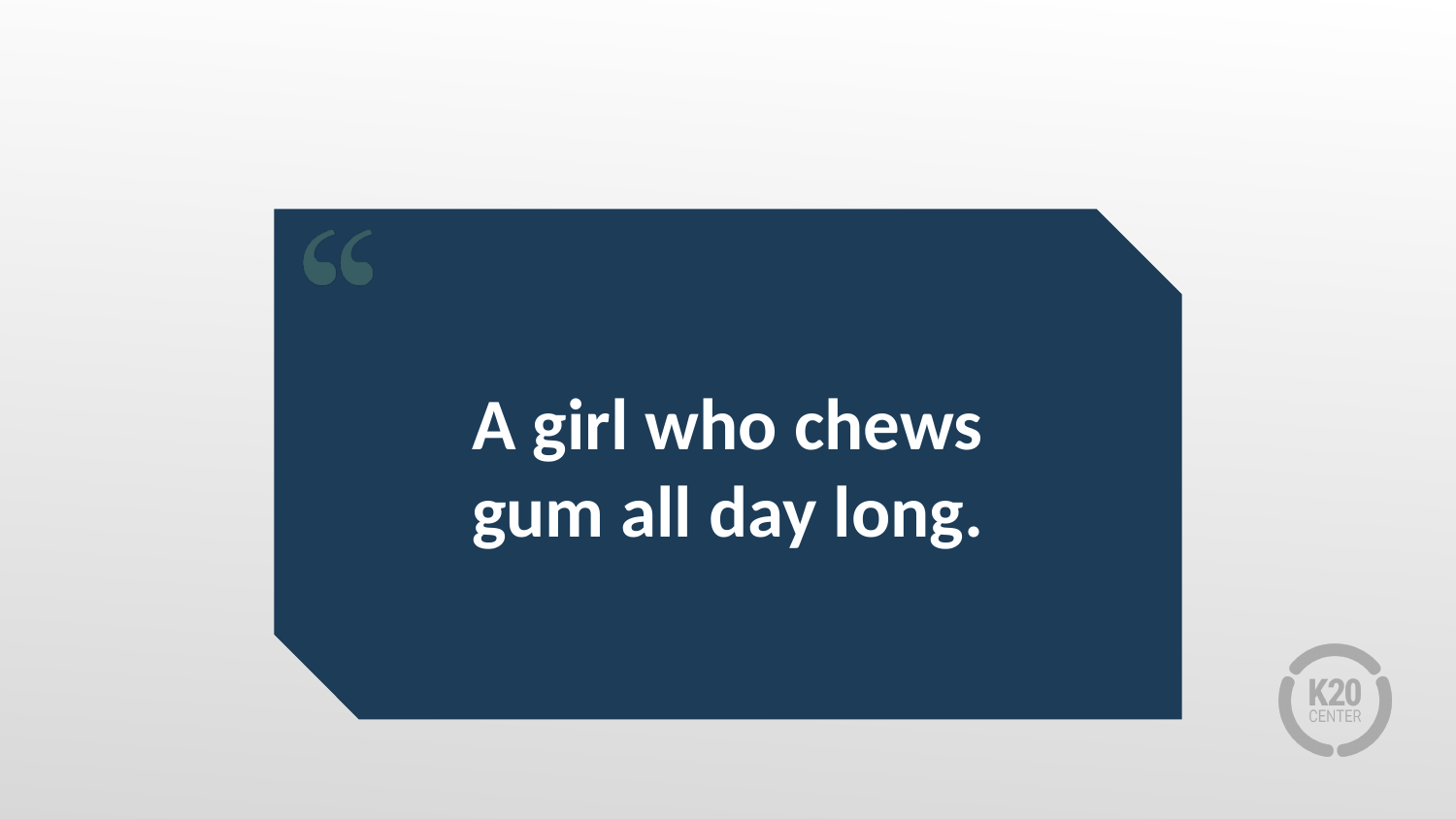

A girl who chews gum all day long.